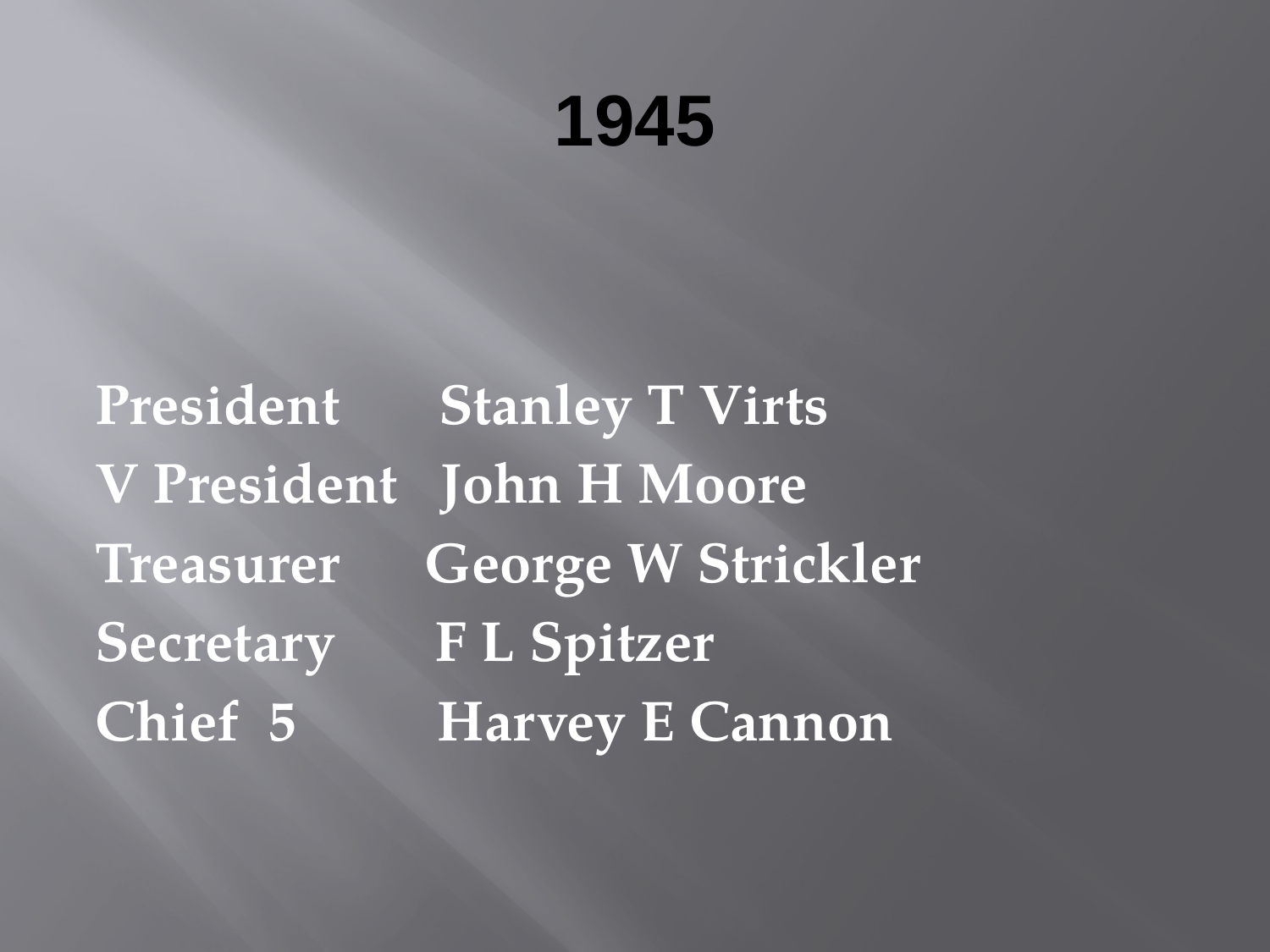

# 1945

President       Stanley T Virts
V President   John H Moore
Treasurer      George W Strickler
Secretary       F L Spitzer
Chief  5          Harvey E Cannon